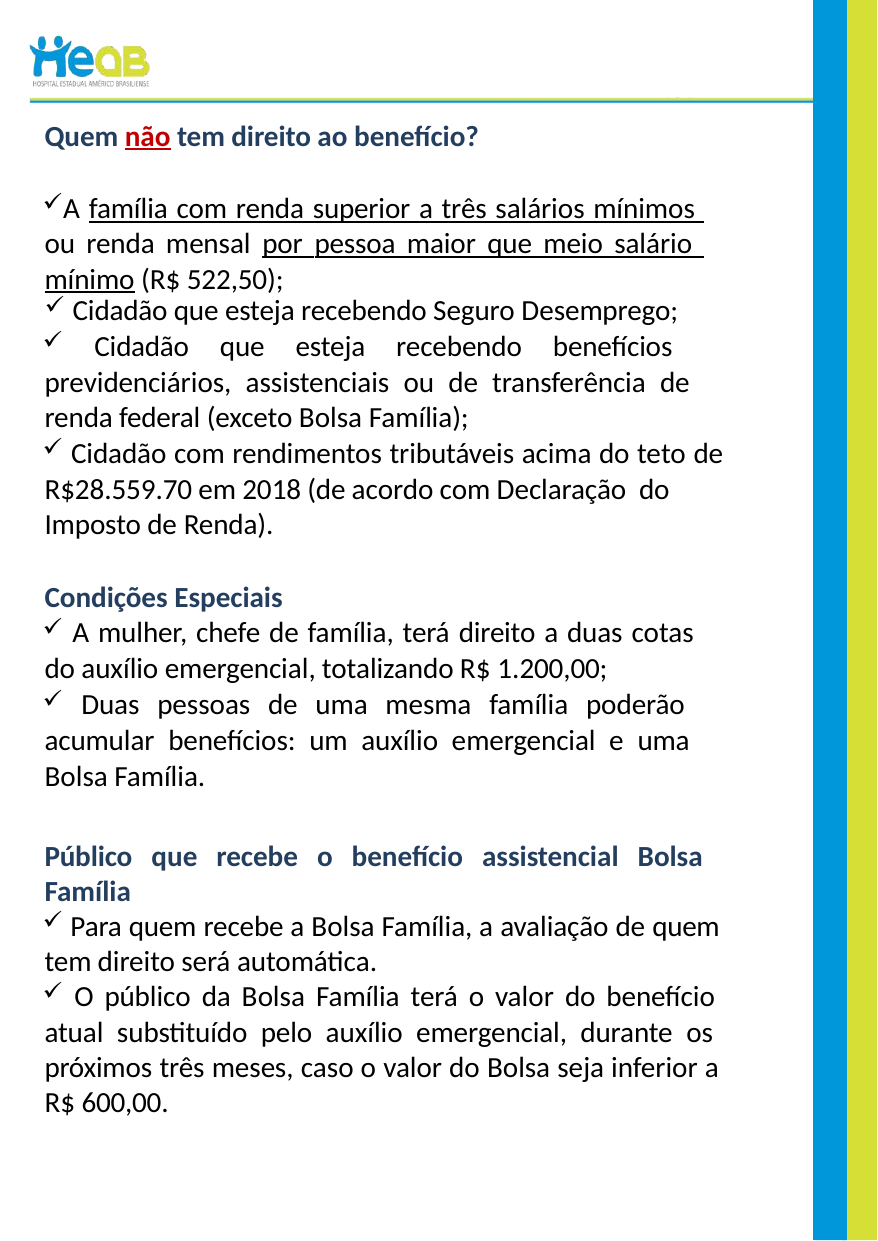

Quem não tem direito ao benefício?

A família com renda superior a três salários mínimos  ou renda mensal por pessoa maior que meio salário  mínimo (R$ 522,50);
Cidadão que esteja recebendo Seguro Desemprego;
 Cidadão que esteja recebendo benefícios  previdenciários, assistenciais ou de transferência de  renda federal (exceto Bolsa Família);
 Cidadão com rendimentos tributáveis acima do teto de  R$28.559.70 em 2018 (de acordo com Declaração do
Imposto de Renda).

Condições Especiais
 A mulher, chefe de família, terá direito a duas cotas  do auxílio emergencial, totalizando R$ 1.200,00;
 Duas pessoas de uma mesma família poderão  acumular benefícios: um auxílio emergencial e uma  Bolsa Família.

Público que recebe o benefício assistencial Bolsa Família
 Para quem recebe a Bolsa Família, a avaliação de quem  tem direito será automática.
 O público da Bolsa Família terá o valor do benefício  atual substituído pelo auxílio emergencial, durante os  próximos três meses, caso o valor do Bolsa seja inferior a  R$ 600,00.